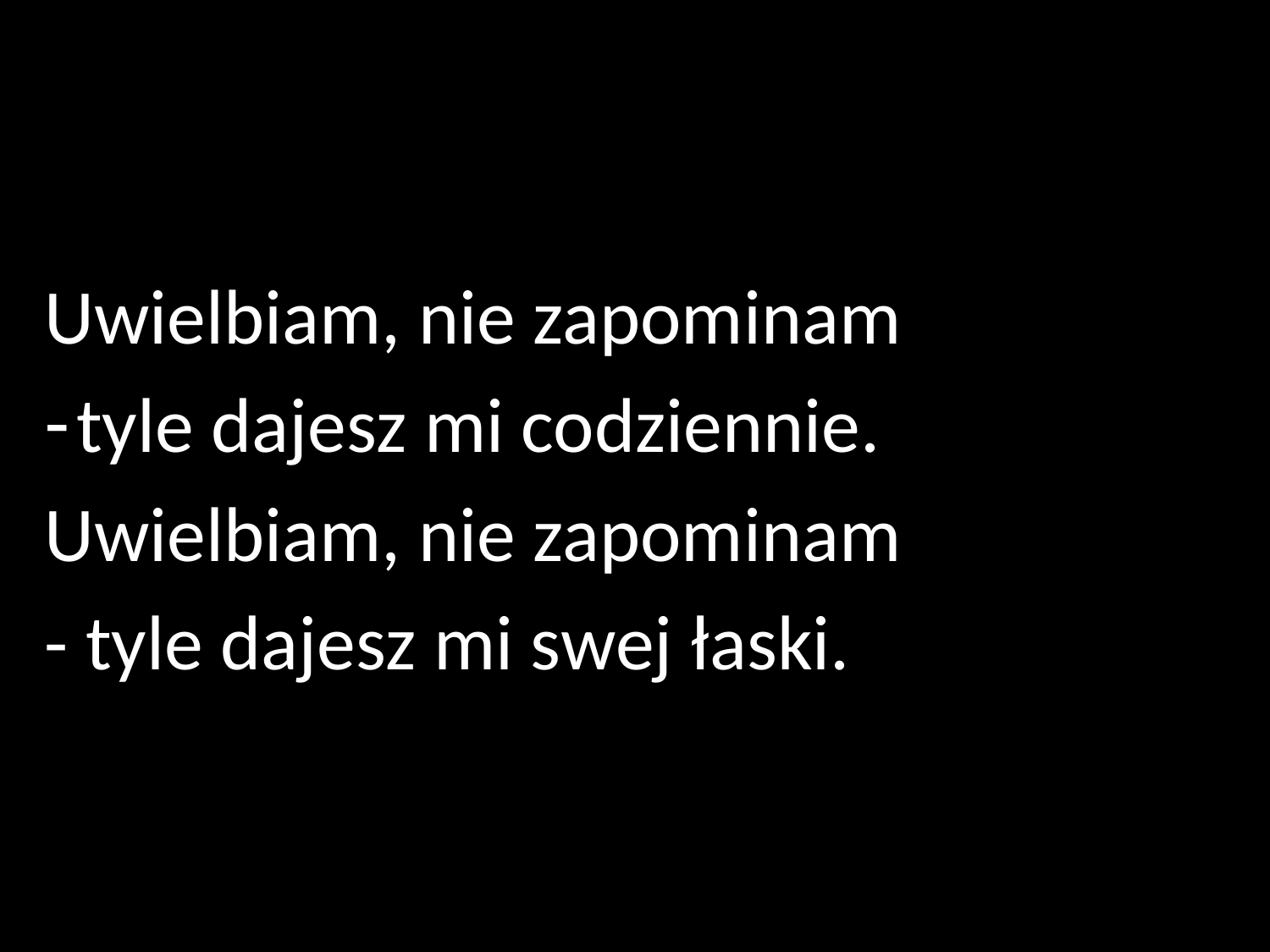

Uwielbiam, nie zapominam
tyle dajesz mi codziennie.
Uwielbiam, nie zapominam
- tyle dajesz mi swej łaski.